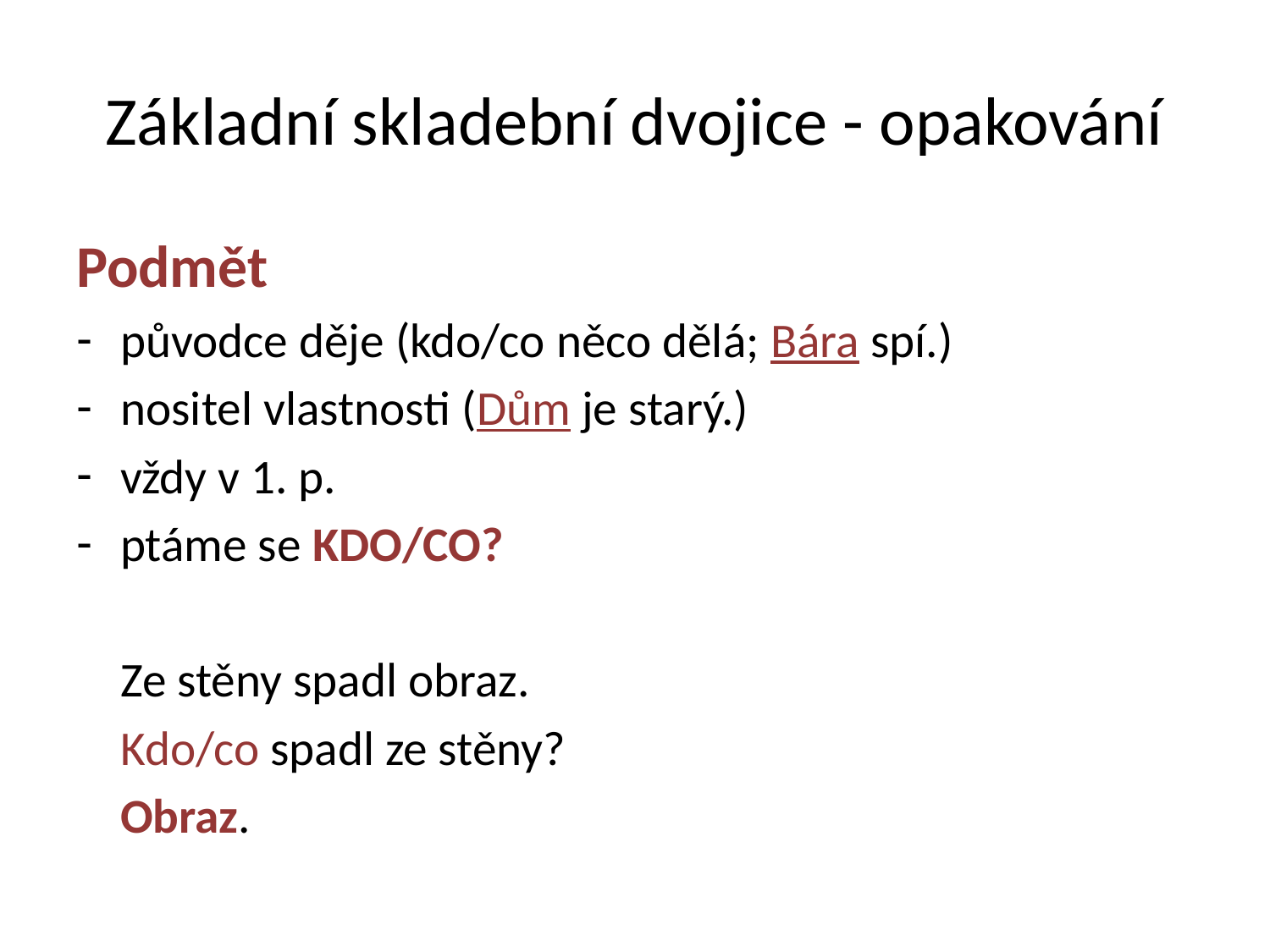

# Základní skladební dvojice - opakování
Podmět
původce děje (kdo/co něco dělá; Bára spí.)
nositel vlastnosti (Dům je starý.)
vždy v 1. p.
ptáme se KDO/CO?

	Ze stěny spadl obraz.
	Kdo/co spadl ze stěny?
	Obraz.